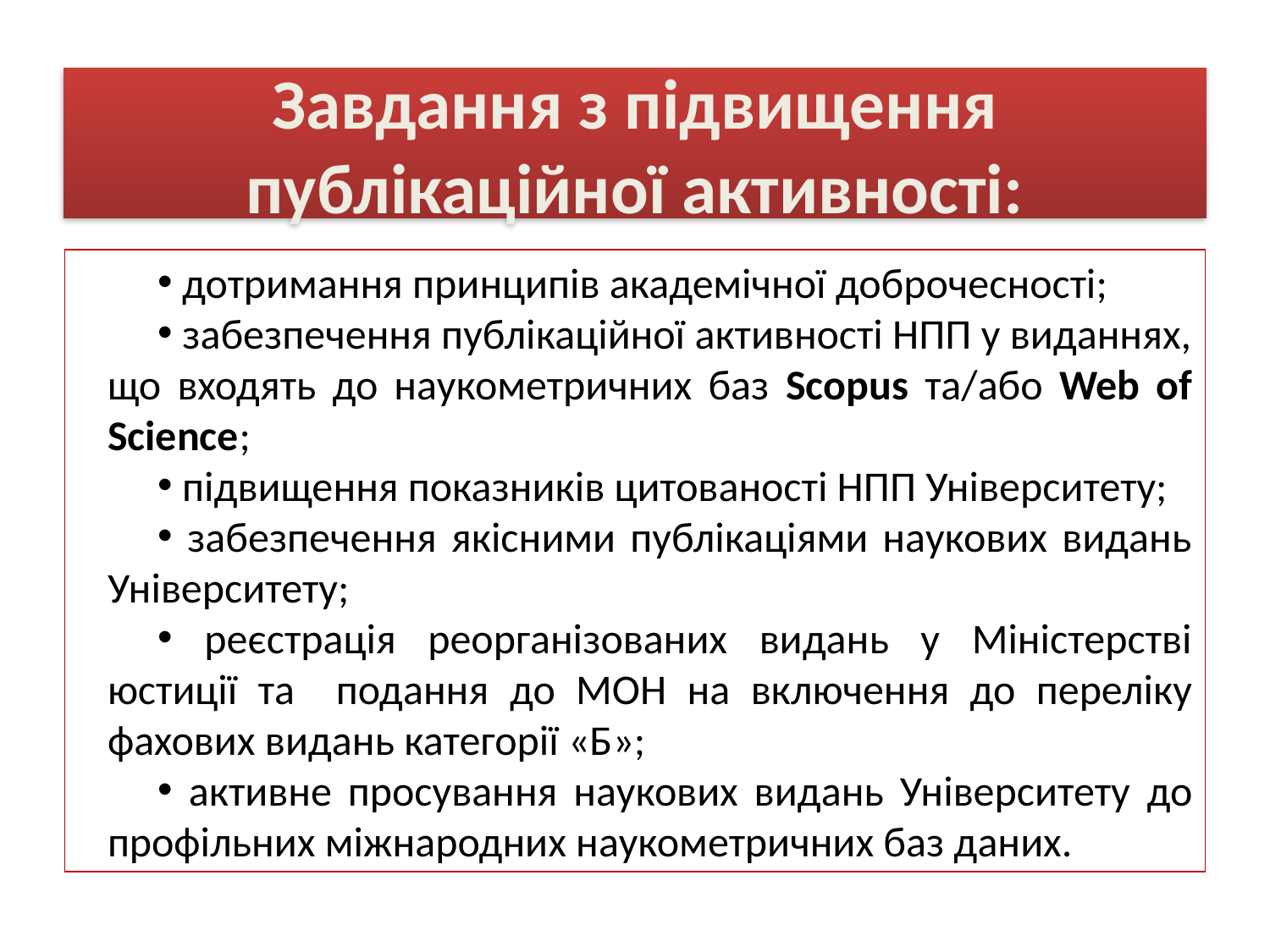

# Завдання з підвищення публікаційної активності:
 дотримання принципів академічної доброчесності;
 забезпечення публікаційної активності НПП у виданнях, що входять до наукометричних баз Scopus та/або Web of Science;
 підвищення показників цитованості НПП Університету;
 забезпечення якісними публікаціями наукових видань Університету;
 реєстрація реорганізованих видань у Міністерстві юстиції та  подання до МОН на включення до переліку фахових видань категорії «Б»;
 активне просування наукових видань Університету до профільних міжнародних наукометричних баз даних.